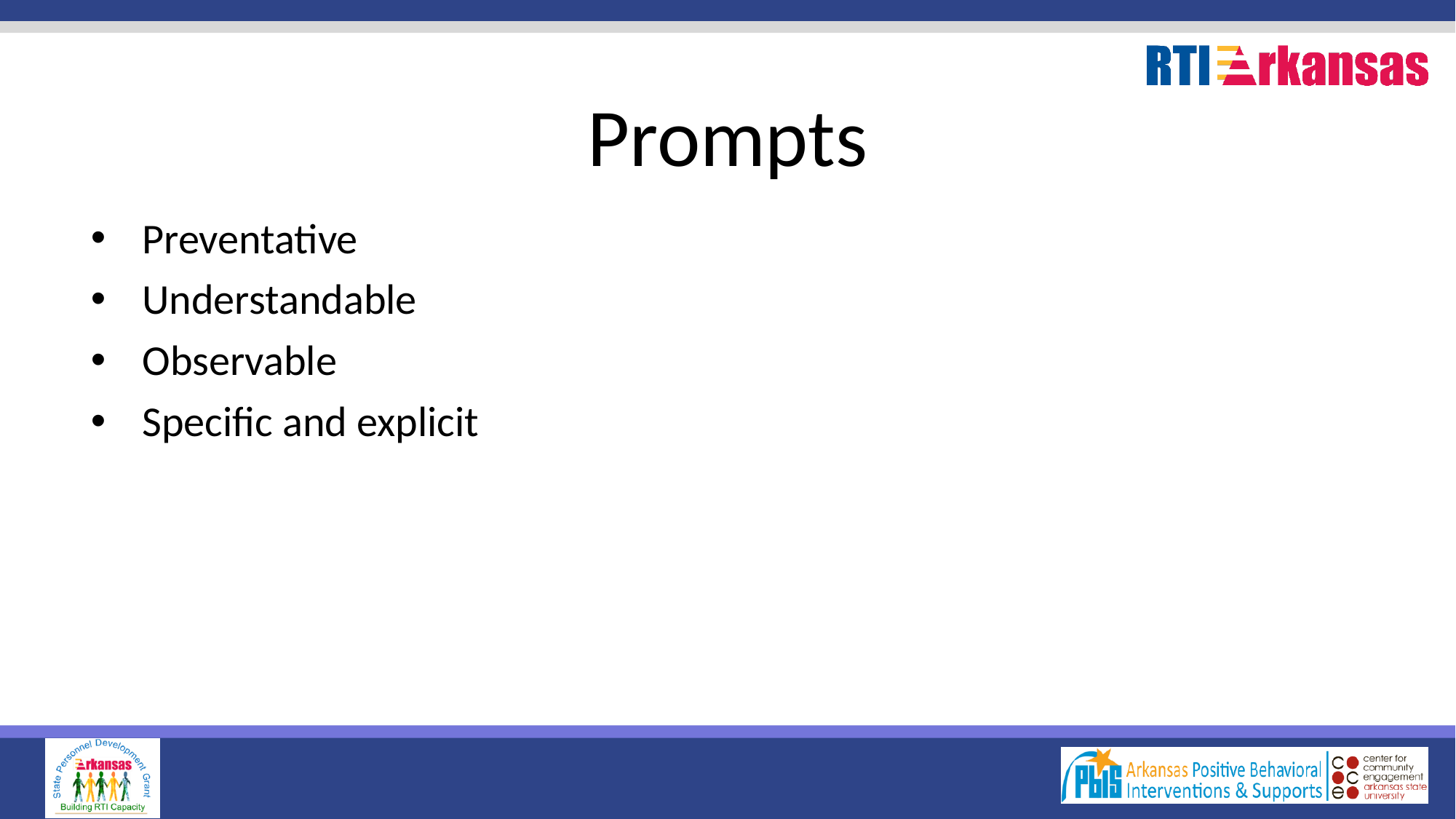

# Prompts
Preventative
Understandable
Observable
Specific and explicit